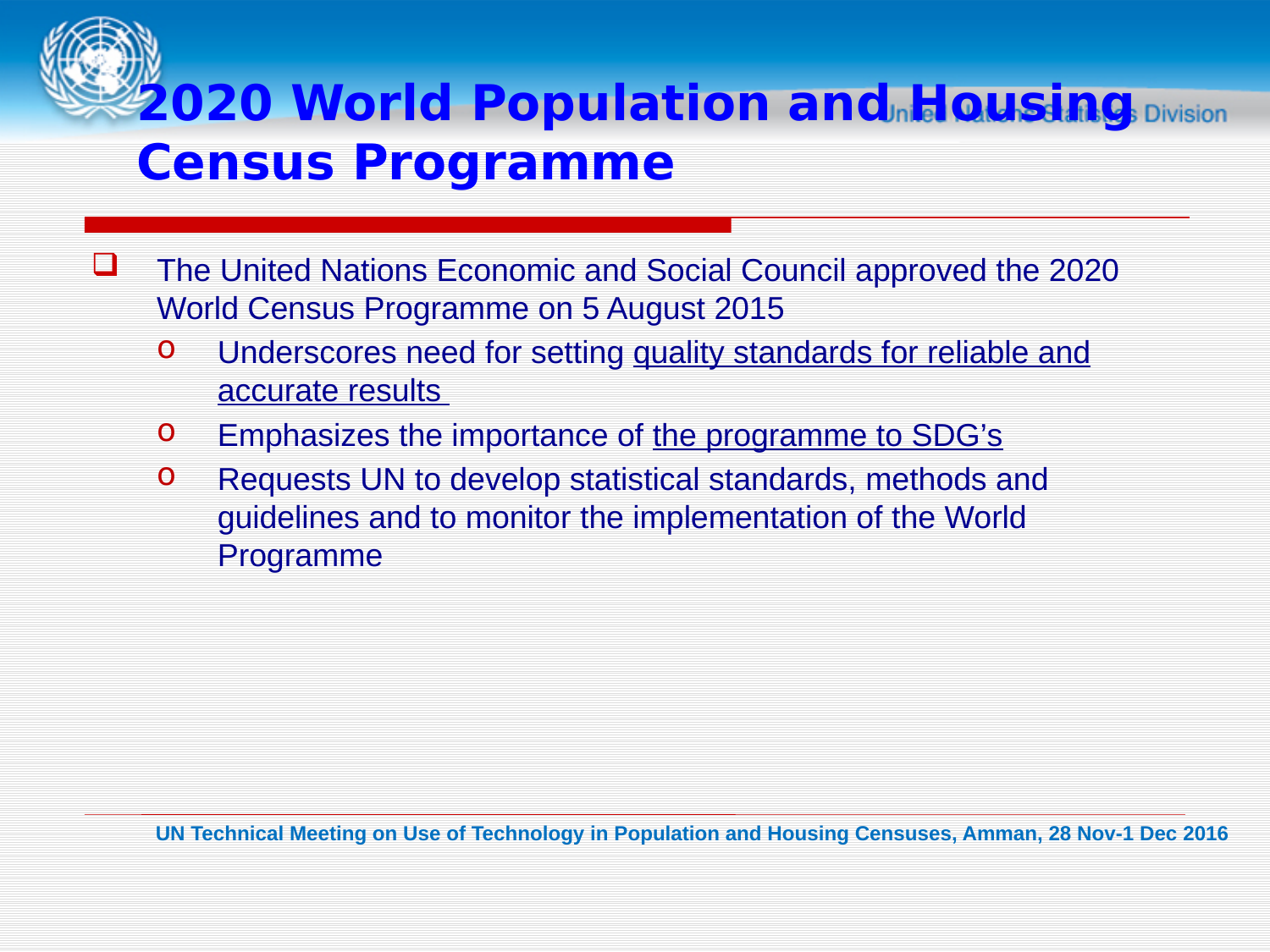

# 2020 World Population and Housing Census Programme
The United Nations Economic and Social Council approved the 2020 World Census Programme on 5 August 2015
Underscores need for setting quality standards for reliable and accurate results
Emphasizes the importance of the programme to SDG’s
Requests UN to develop statistical standards, methods and guidelines and to monitor the implementation of the World Programme